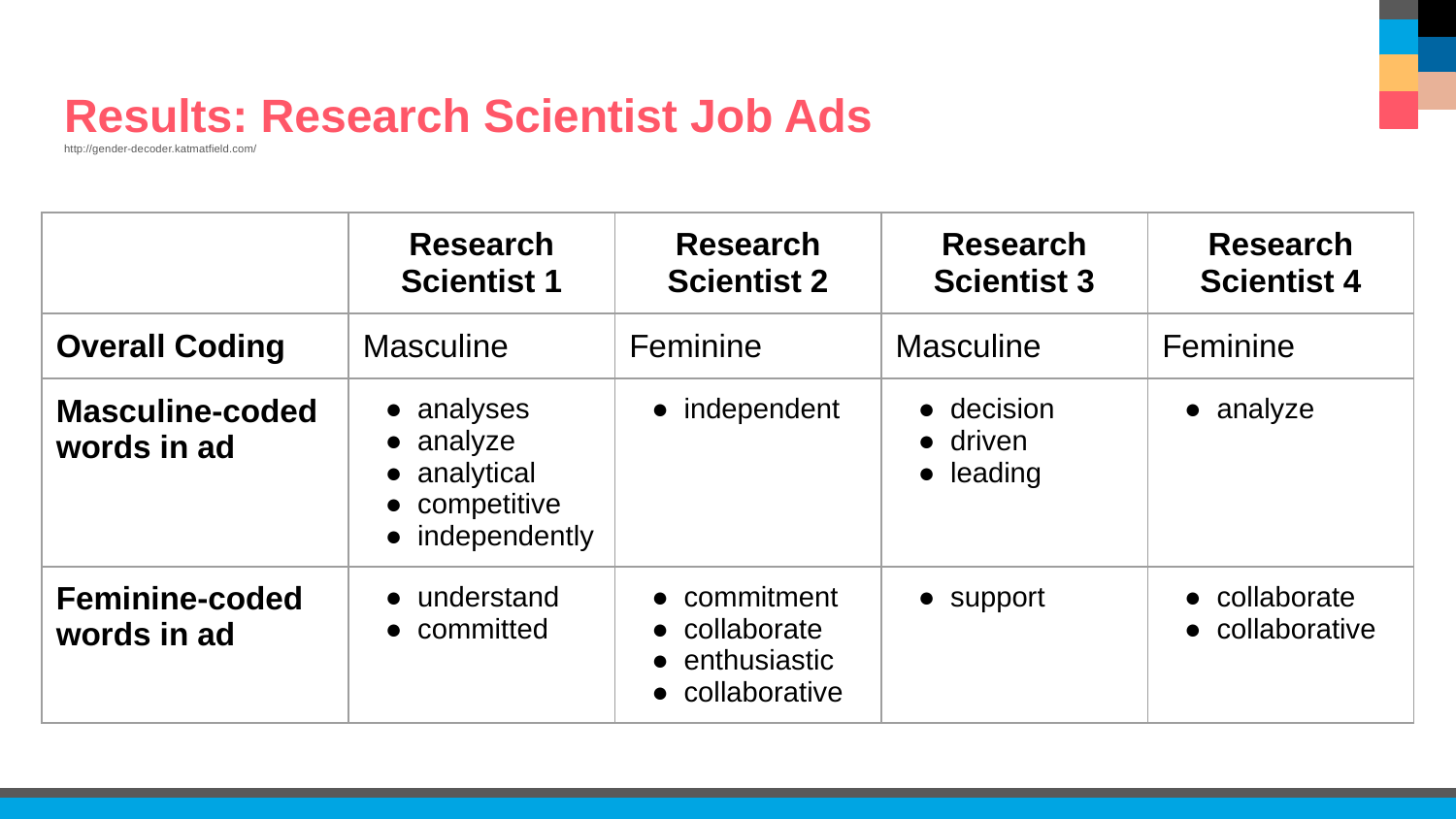

# Results: Research Scientist Job Ads http://gender-decoder.katmatfield.com/
|  | Research Scientist 1 | Research Scientist 2 | Research Scientist 3 | Research Scientist 4 |
| --- | --- | --- | --- | --- |
| Overall Coding | Masculine | Feminine | Masculine | Feminine |
| Masculine-coded words in ad | analyses analyze analytical competitive independently | independent | decision driven leading | analyze |
| Feminine-coded words in ad | understand committed | commitment collaborate enthusiastic collaborative | support | collaborate collaborative |